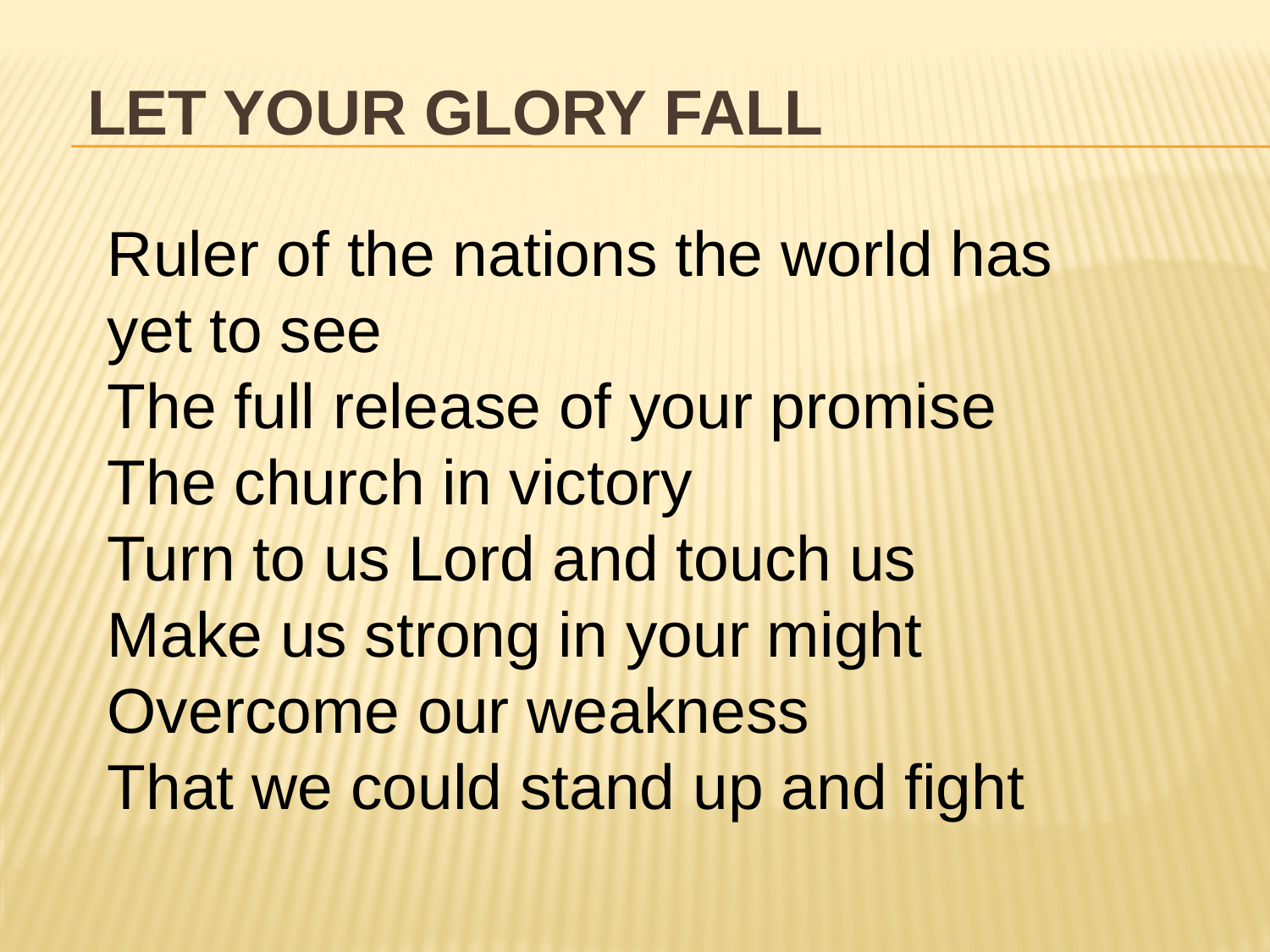

# LET YOUR GLORY FALL
Ruler of the nations the world has yet to see
The full release of your promise
The church in victory
Turn to us Lord and touch us
Make us strong in your might
Overcome our weakness
That we could stand up and fight